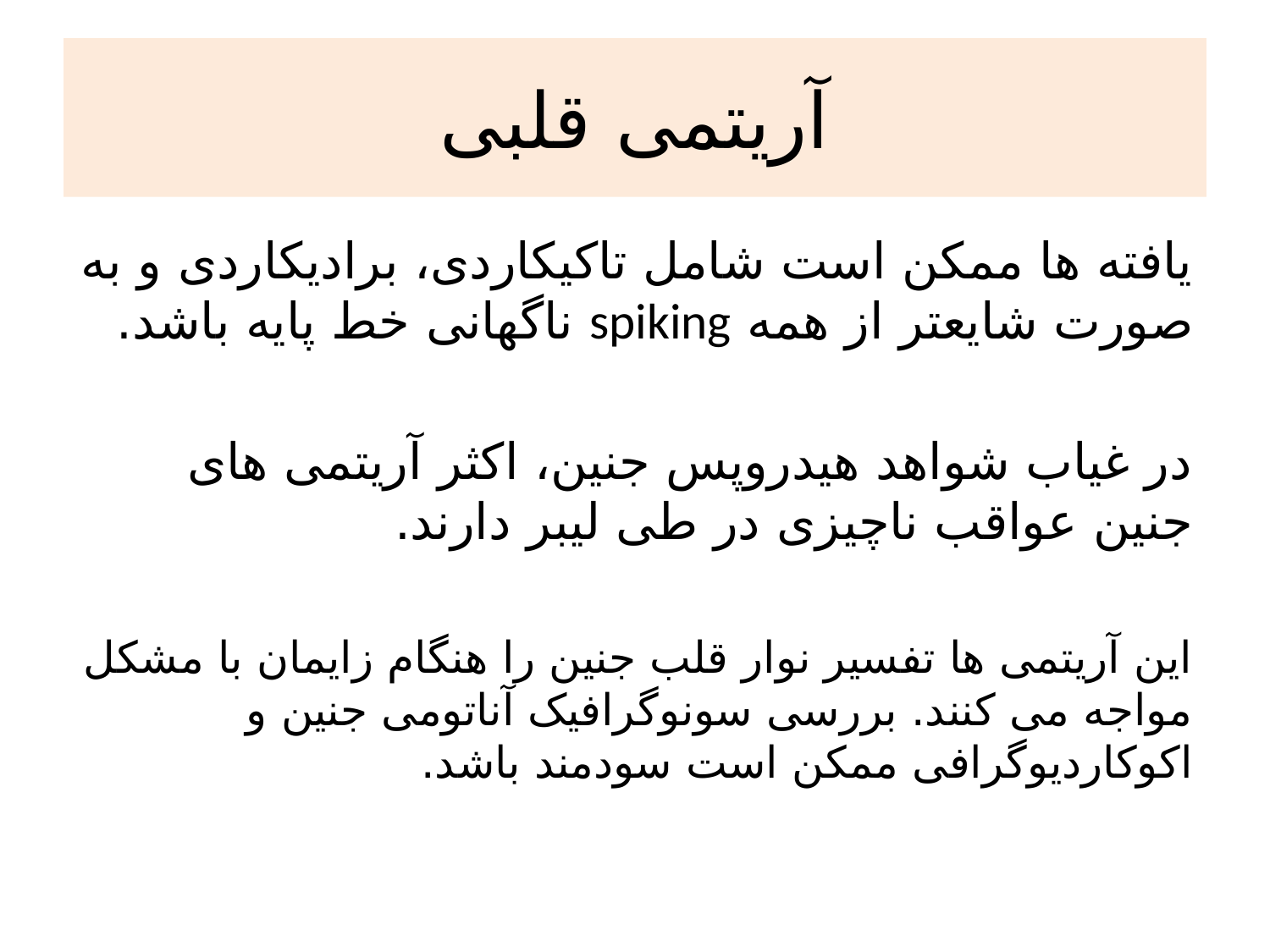

# آریتمی قلبی
یافته ها ممکن است شامل تاکیکاردی، برادیکاردی و به صورت شایعتر از همه spiking ناگهانی خط پایه باشد.

در غیاب شواهد هیدروپس جنین، اکثر آریتمی های جنین عواقب ناچیزی در طی لیبر دارند.

این آریتمی ها تفسیر نوار قلب جنین را هنگام زایمان با مشکل مواجه می کنند. بررسی سونوگرافیک آناتومی جنین و اکوکاردیوگرافی ممکن است سودمند باشد.